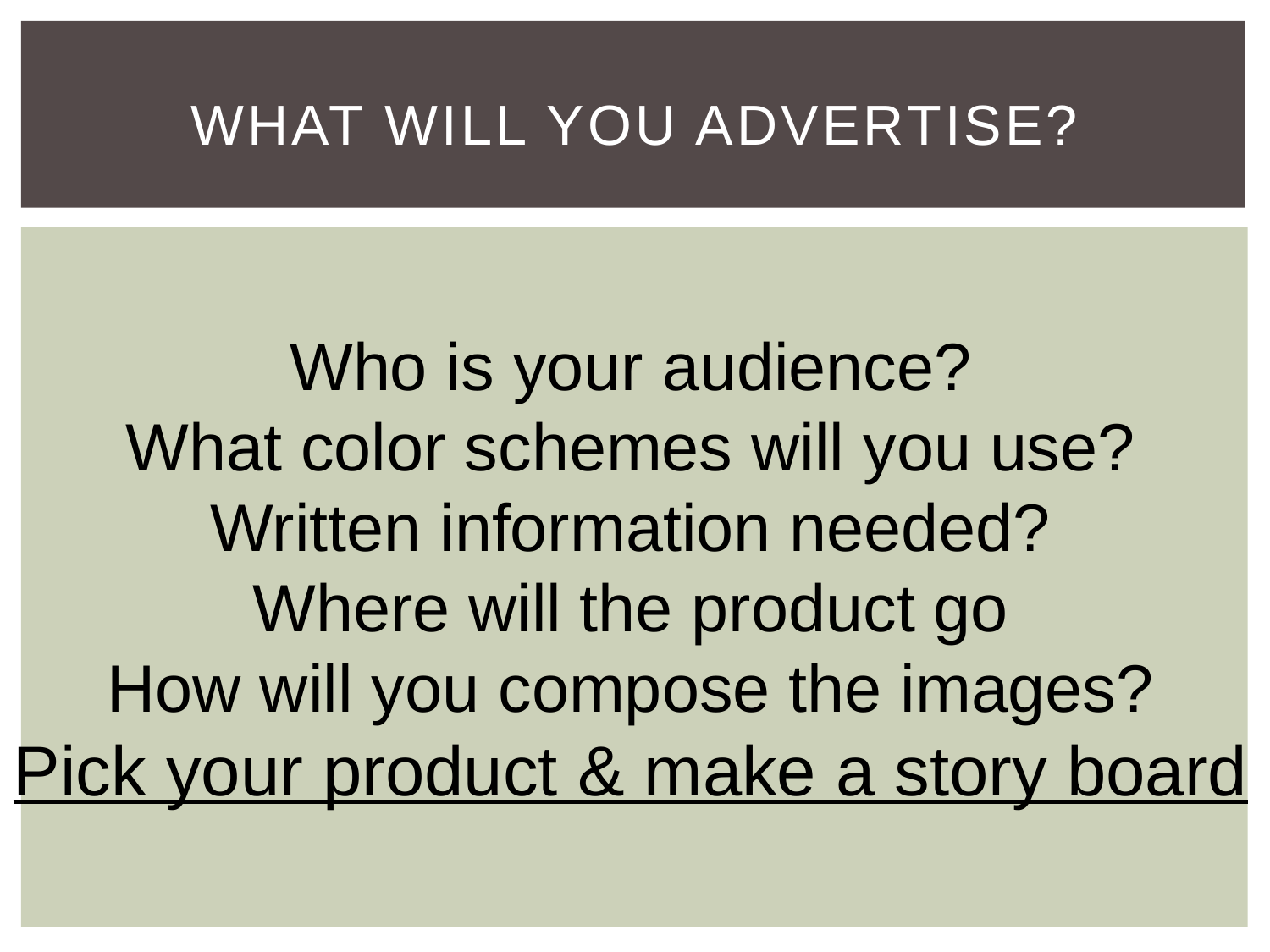

# What will you advertise?
Who is your audience?
What color schemes will you use?
Written information needed?
Where will the product go
How will you compose the images?
Pick your product & make a story board